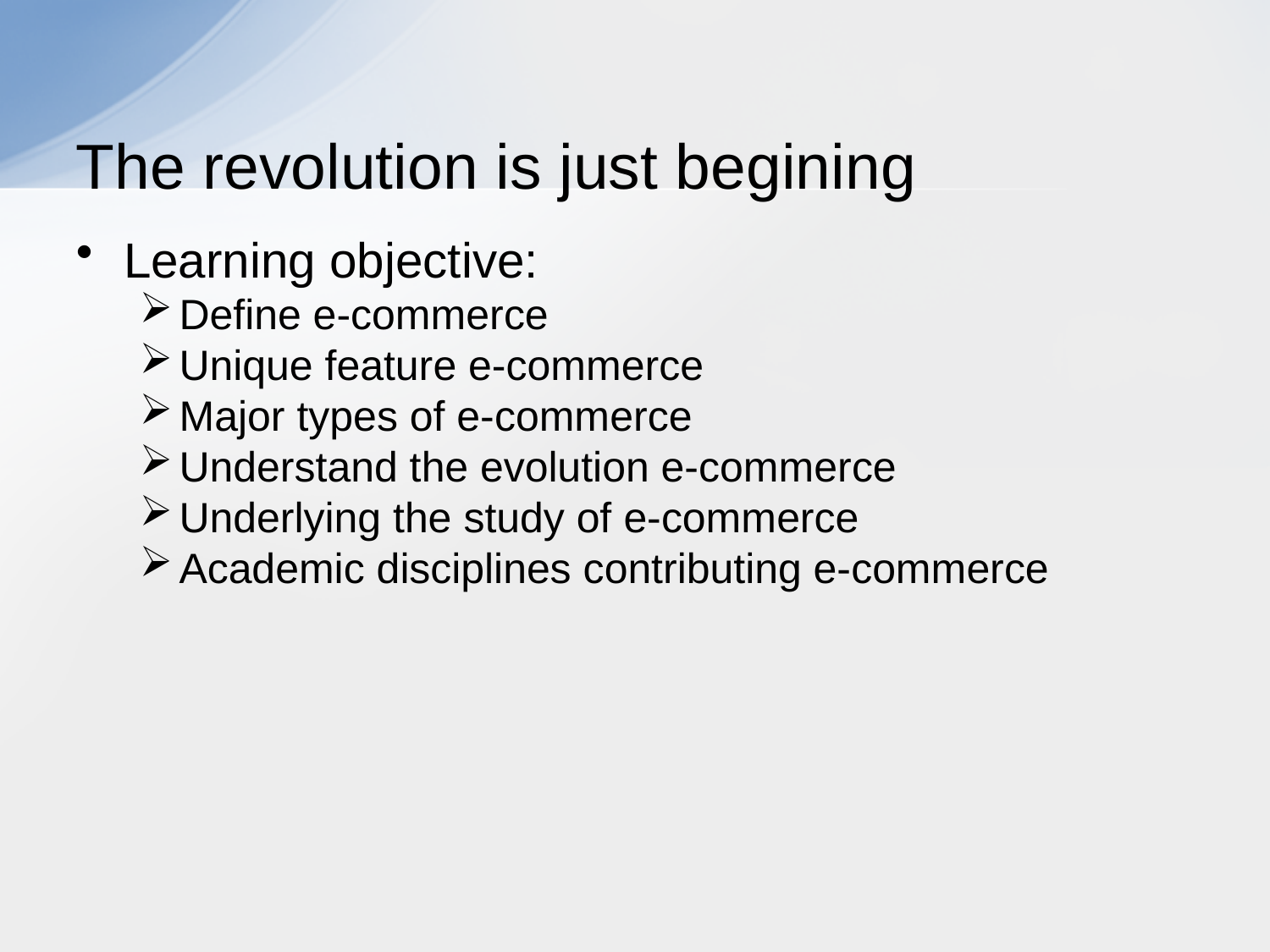

# The revolution is just begining
Learning objective:
Define e-commerce
Unique feature e-commerce
Major types of e-commerce
Understand the evolution e-commerce
Underlying the study of e-commerce
Academic disciplines contributing e-commerce